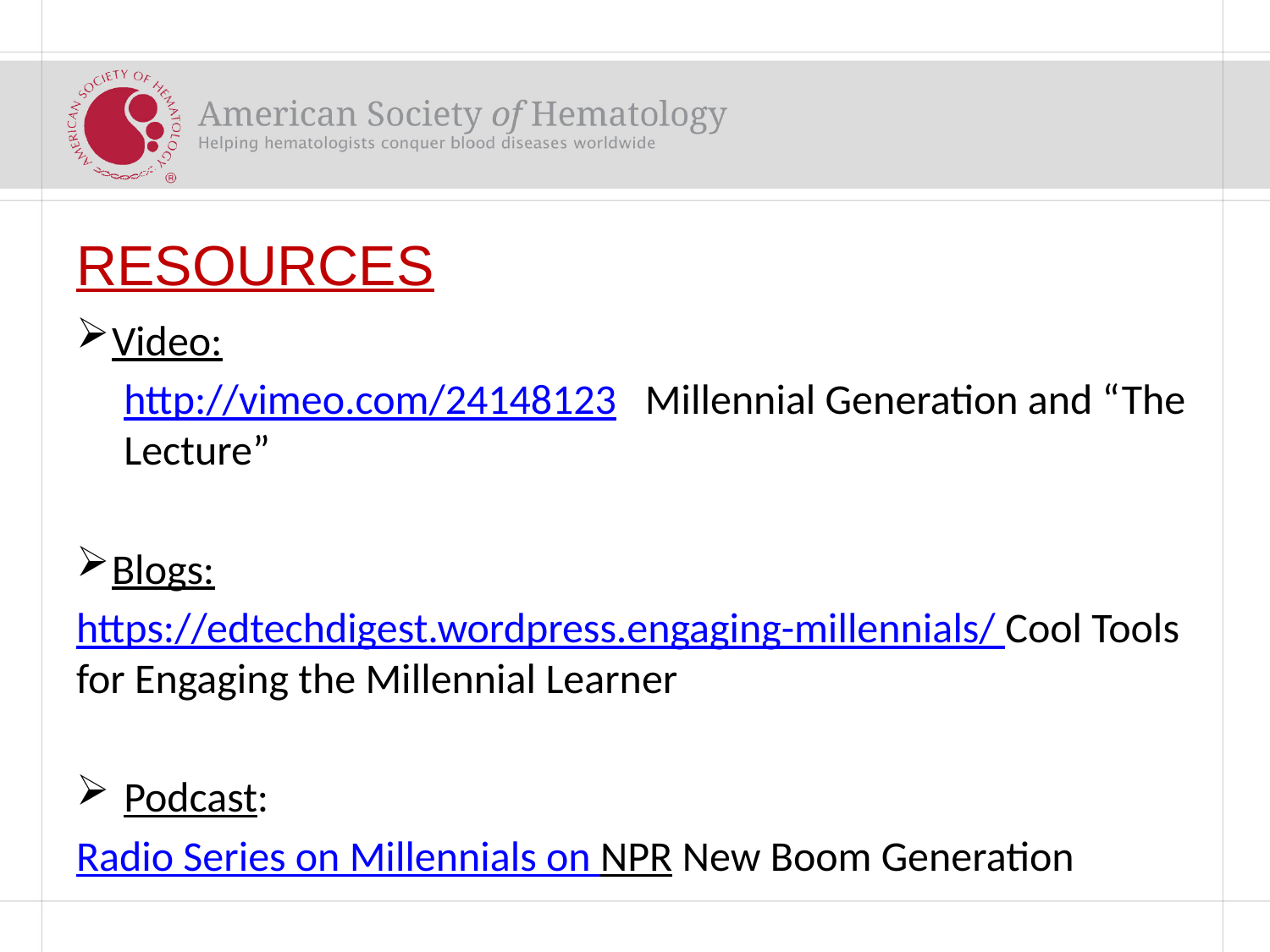

# RESOURCES
Video:
http://vimeo.com/24148123   Millennial Generation and “The Lecture”

Blogs:
https://edtechdigest.wordpress.engaging-millennials/ Cool Tools for Engaging the Millennial Learner

Podcast:
Radio Series on Millennials on NPR New Boom Generation